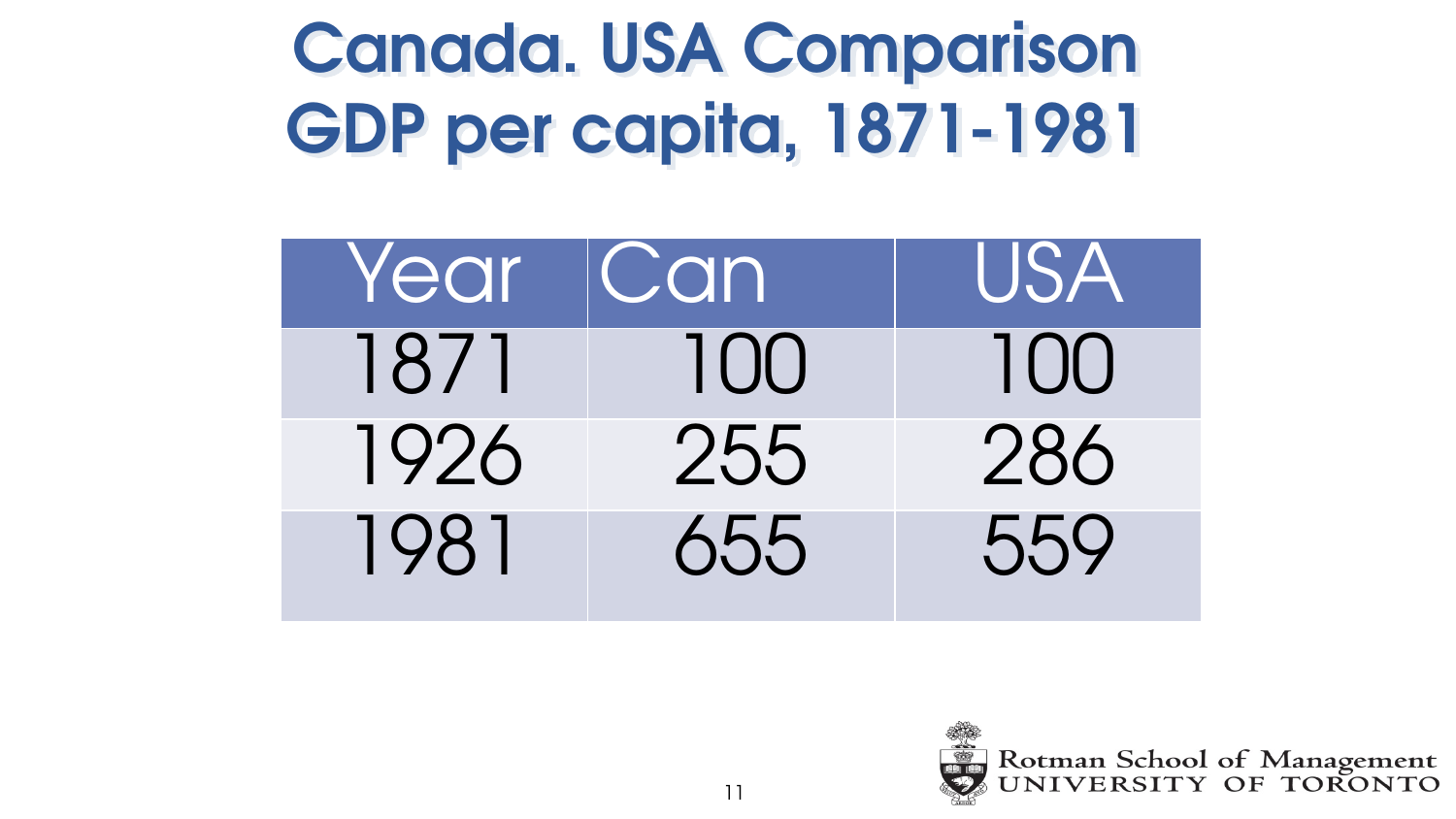

# Canada. USA Comparison GDP per capita, 1871-1981
| Year | Can | USA |
| --- | --- | --- |
| 1871 | 100 | 100 |
| 1926 | 255 | 286 |
| 1981 | 655 | 559 |
11